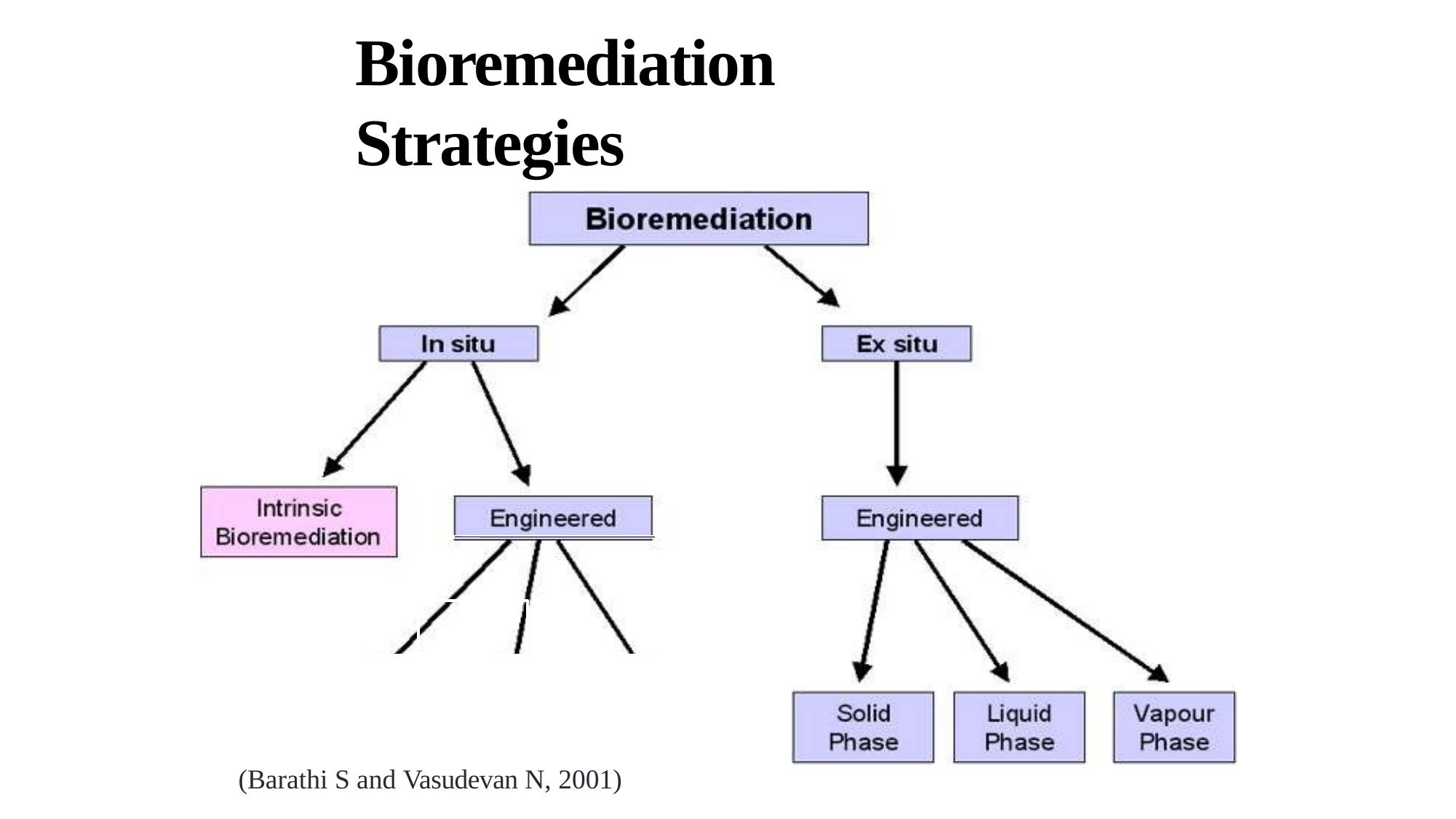

25
6/23/2014
# Bioremediation Strategies

(Barathi S and Vasudevan N, 2001)